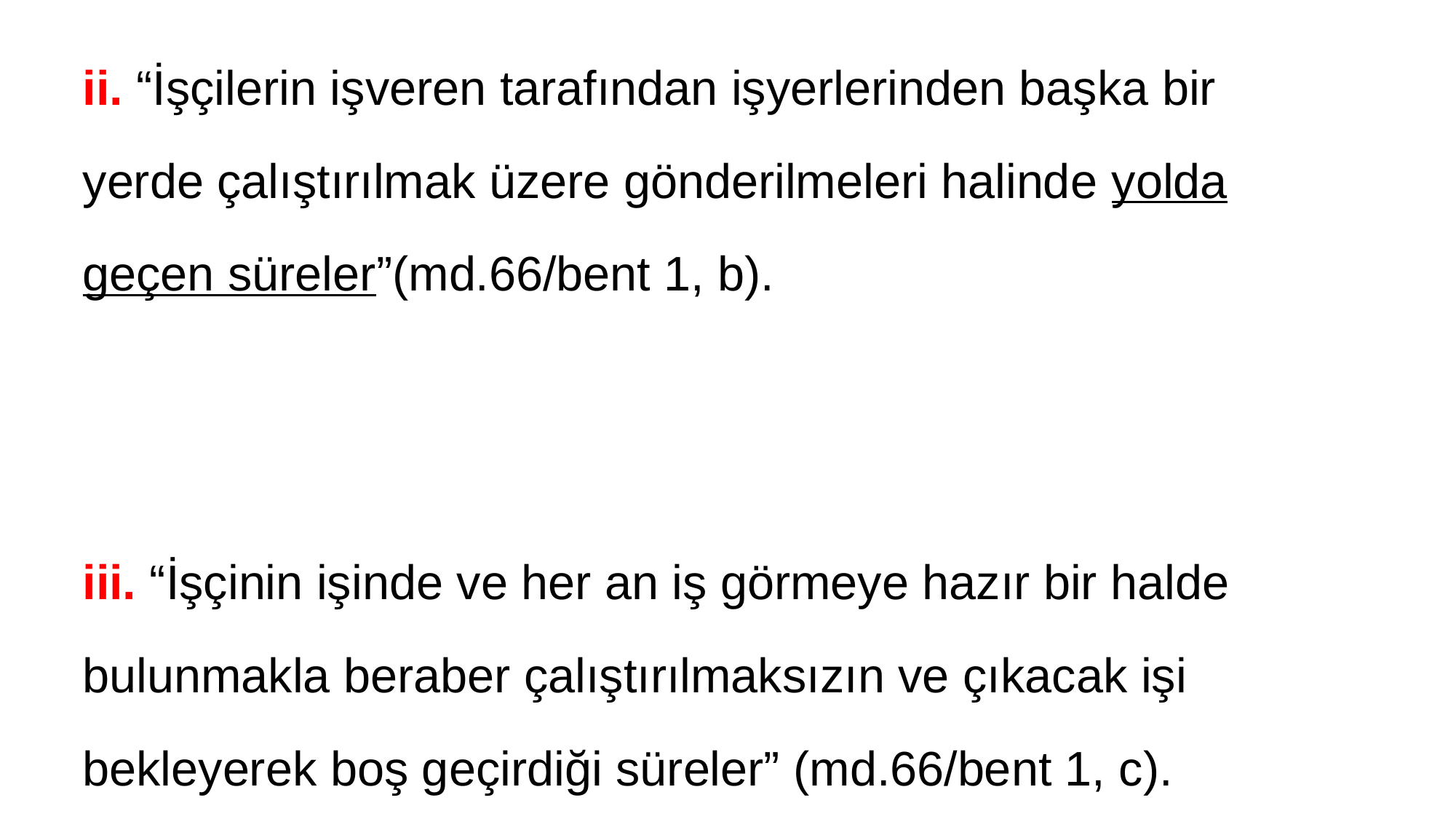

ii. “İşçilerin işveren tarafından işyerlerinden başka bir yerde çalıştırılmak üzere gönderilmeleri halinde yolda geçen süreler”(md.66/bent 1, b).

iii. “İşçinin işinde ve her an iş görmeye hazır bir halde bulunmakla beraber çalıştırılmaksızın ve çıkacak işi bekleyerek boş geçirdiği süreler” (md.66/bent 1, c).